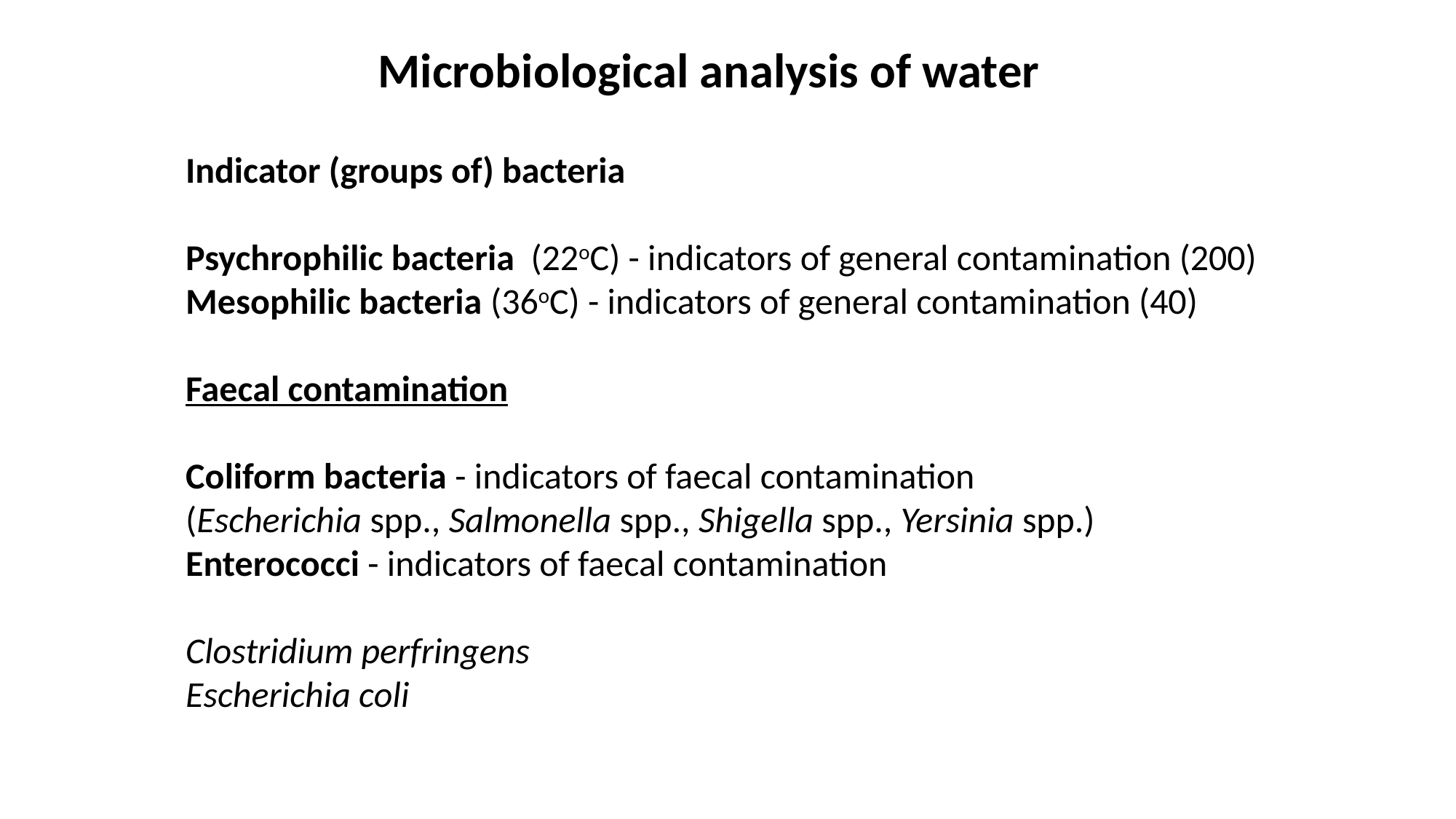

Microbiological analysis of water
Indicator (groups of) bacteria

Psychrophilic bacteria  (22oC) - indicators of general contamination (200)
Mesophilic bacteria (36oC) - indicators of general contamination (40)

Faecal contamination

Coliform bacteria - indicators of faecal contamination
(Escherichia spp., Salmonella spp., Shigella spp., Yersinia spp.)
Enterococci - indicators of faecal contamination
Clostridium perfringens
Escherichia coli